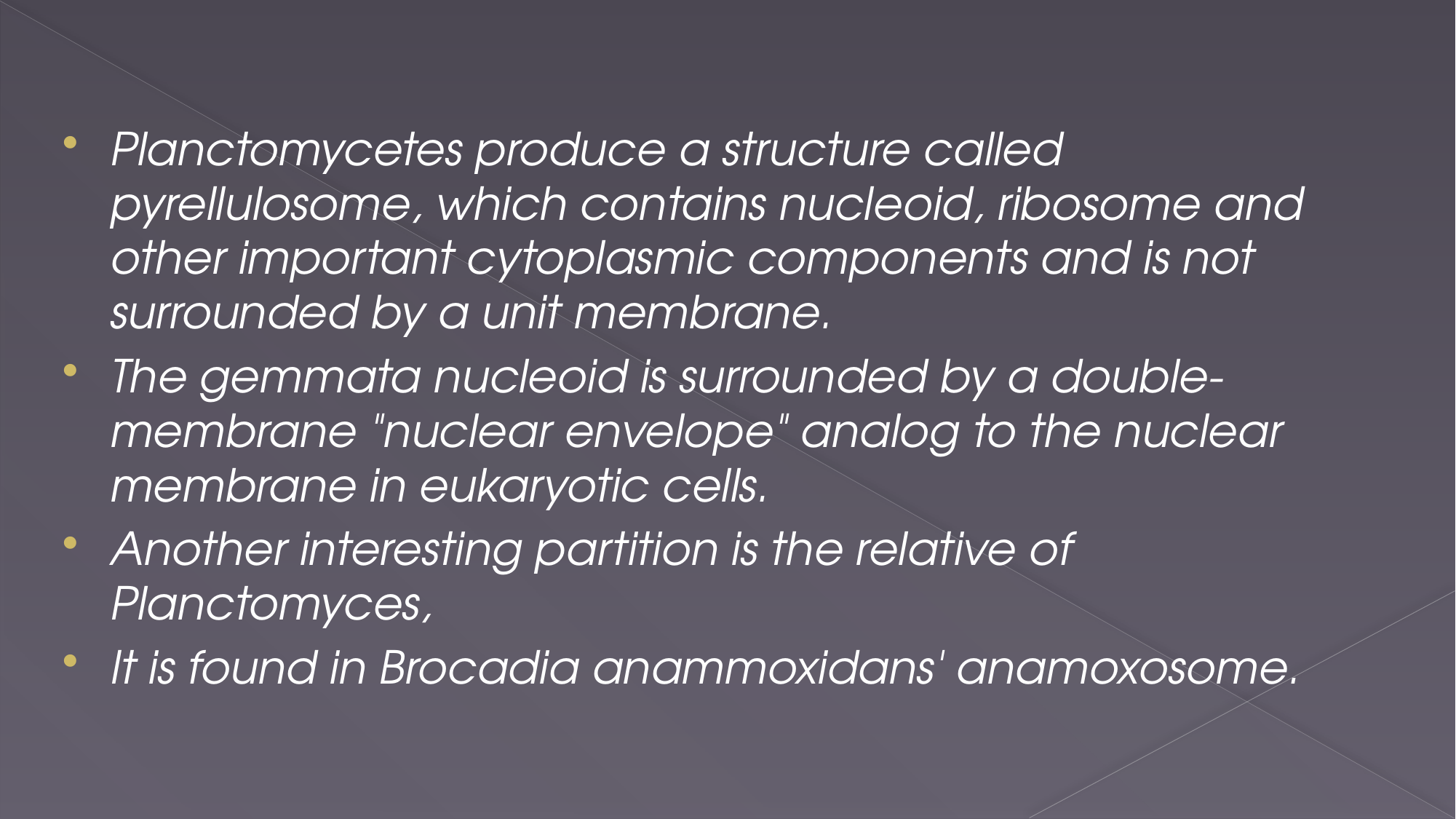

Planctomycetes produce a structure called pyrellulosome, which contains nucleoid, ribosome and other important cytoplasmic components and is not surrounded by a unit membrane.
The gemmata nucleoid is surrounded by a double-membrane "nuclear envelope" analog to the nuclear membrane in eukaryotic cells.
Another interesting partition is the relative of Planctomyces,
It is found in Brocadia anammoxidans' anamoxosome.